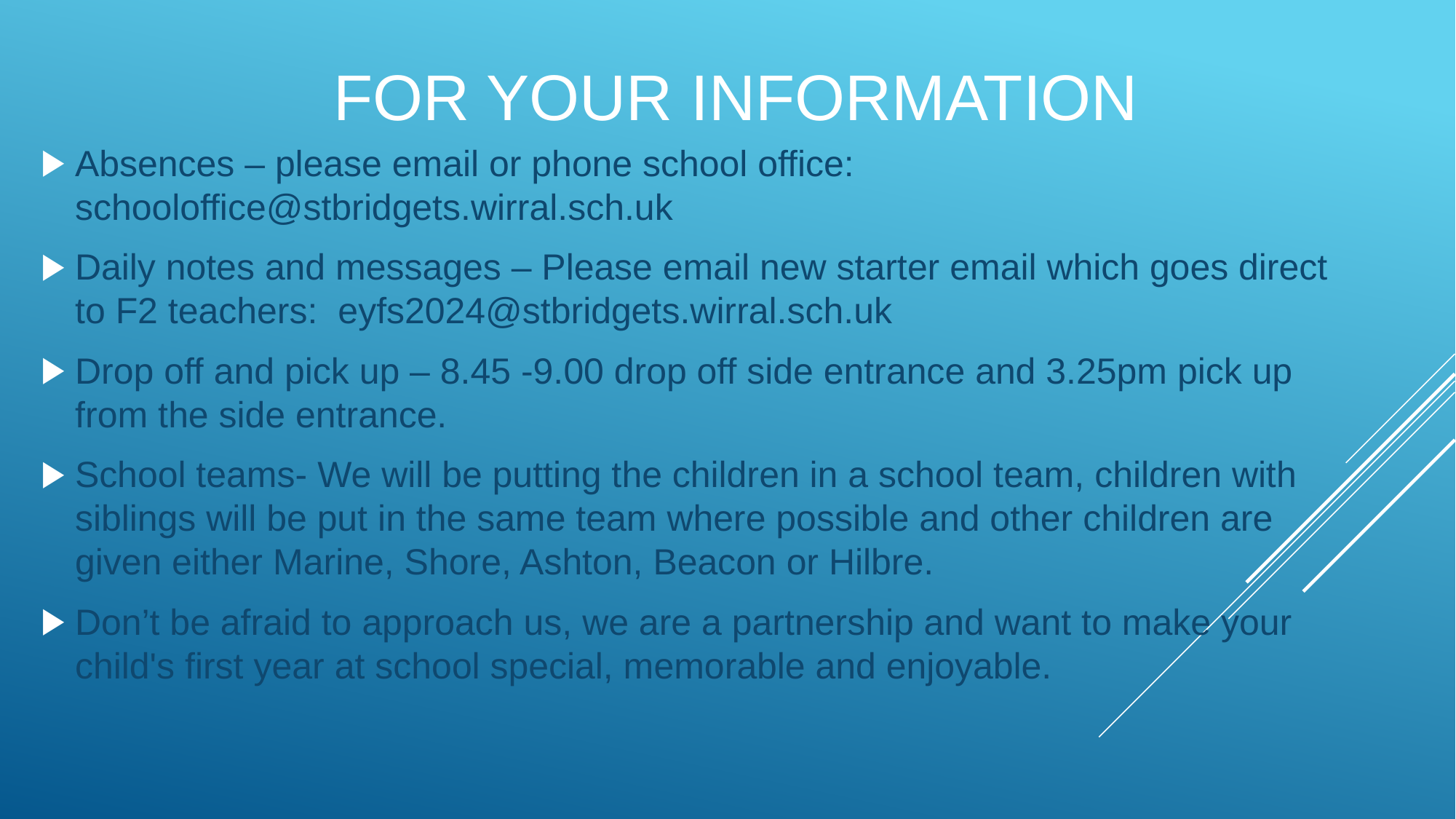

# FOR YOUR INFORMATION

Absences – please email or phone school office: schooloffice@stbridgets.wirral.sch.uk
Daily notes and messages – Please email new starter email which goes direct to F2 teachers:  eyfs2024@stbridgets.wirral.sch.uk
Drop off and pick up – 8.45 -9.00 drop off side entrance and 3.25pm pick up from the side entrance.
School teams- We will be putting the children in a school team, children with siblings will be put in the same team where possible and other children are given either Marine, Shore, Ashton, Beacon or Hilbre.
Don’t be afraid to approach us, we are a partnership and want to make your child's first year at school special, memorable and enjoyable.